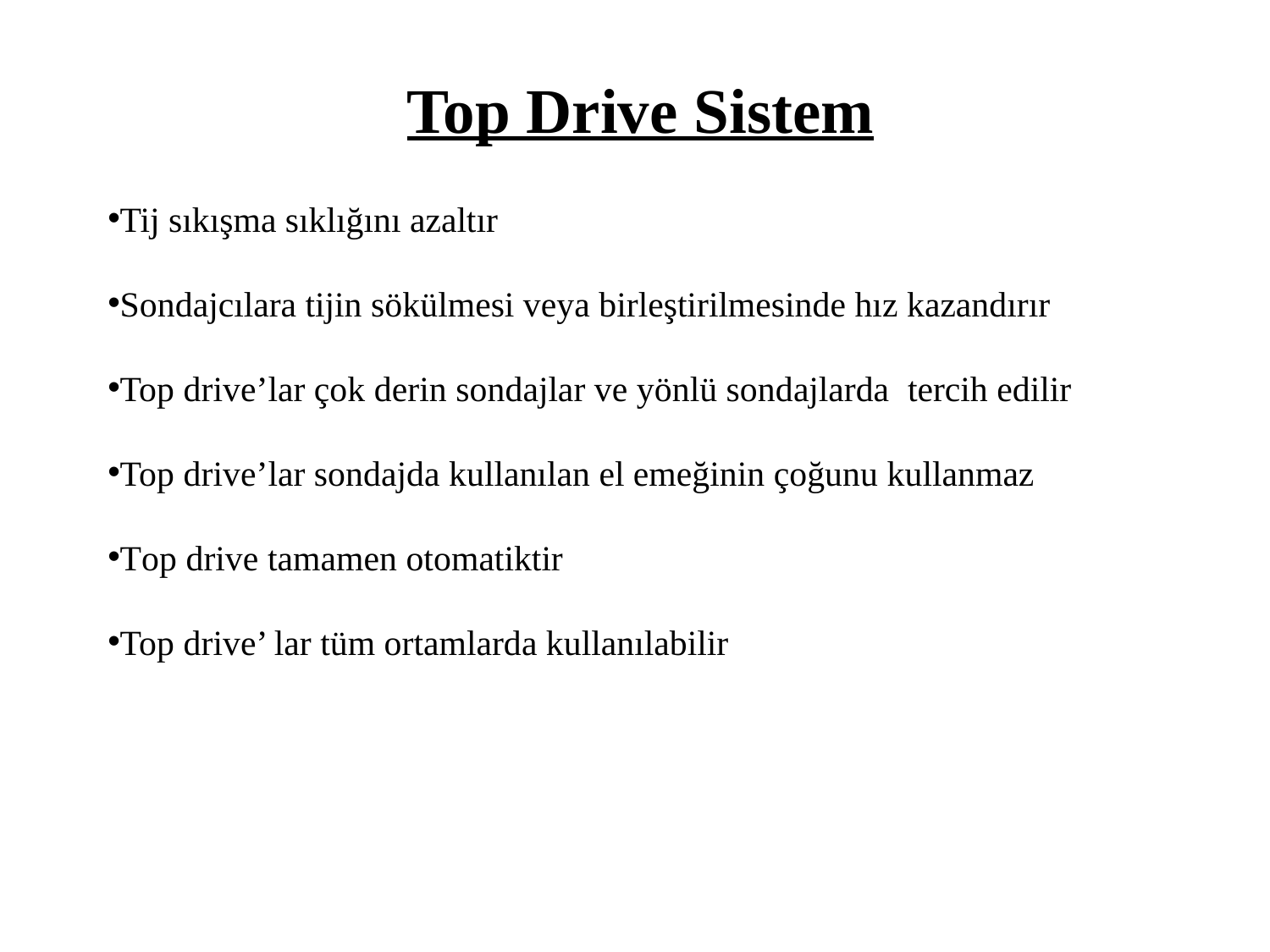

Top Drive Sistem
Tij sıkışma sıklığını azaltır

Sondajcılara tijin sökülmesi veya birleştirilmesinde hız kazandırır

Top drive’lar çok derin sondajlar ve yönlü sondajlarda  tercih edilir

Top drive’lar sondajda kullanılan el emeğinin çoğunu kullanmaz

Top drive tamamen otomatiktir

Top drive’ lar tüm ortamlarda kullanılabilir